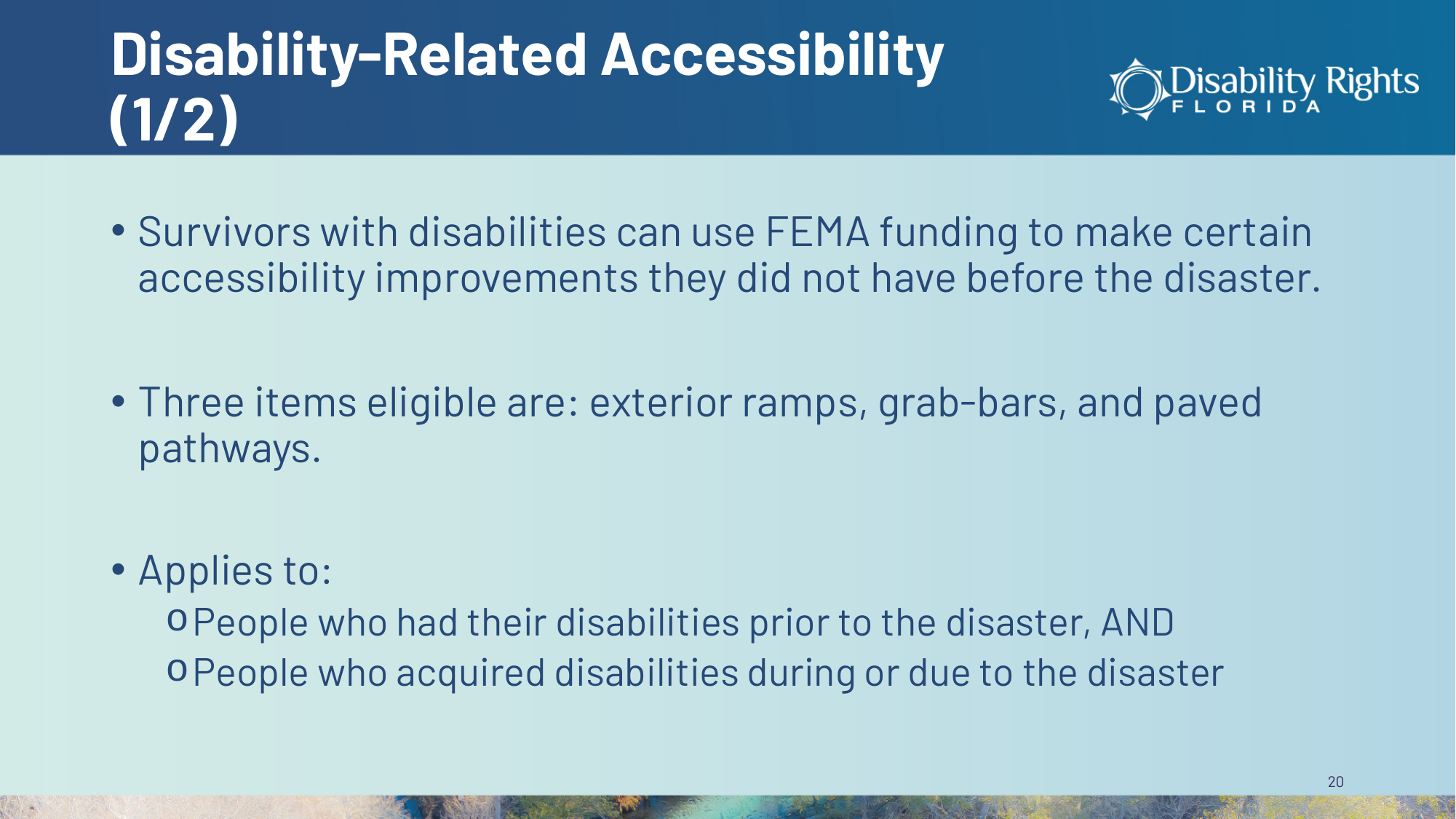

# Disability-Related Accessibility (1/2)
Survivors with disabilities can use FEMA funding to make certain accessibility improvements they did not have before the disaster.

Three items eligible are: exterior ramps, grab-bars, and paved pathways.

Applies to:
People who had their disabilities prior to the disaster, AND
People who acquired disabilities during or due to the disaster

20